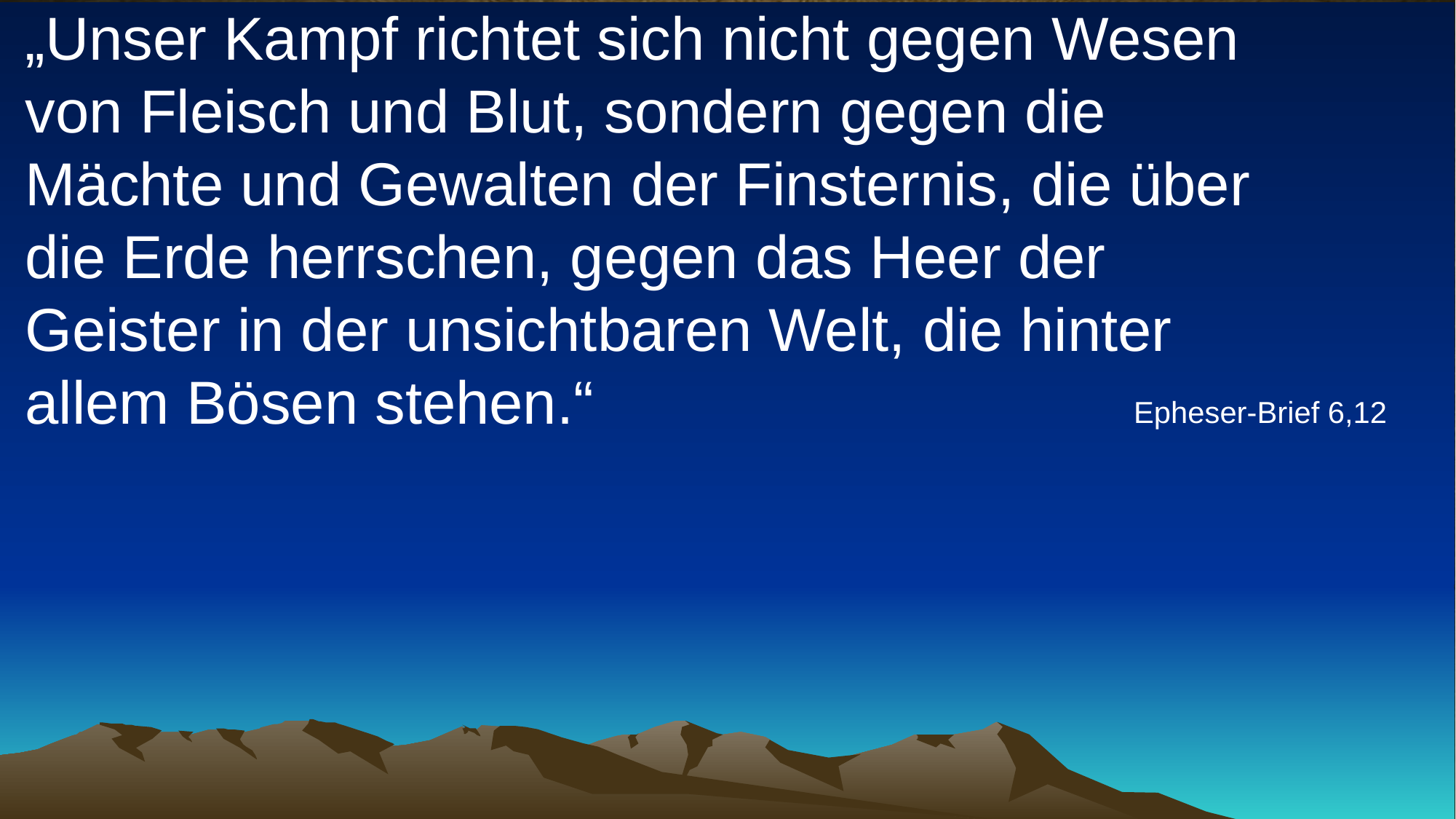

# „Unser Kampf richtet sich nicht gegen Wesen von Fleisch und Blut, sondern gegen die Mächte und Gewalten der Finsternis, die über die Erde herrschen, gegen das Heer der Geister in der unsichtbaren Welt, die hinter allem Bösen stehen.“
Epheser-Brief 6,12